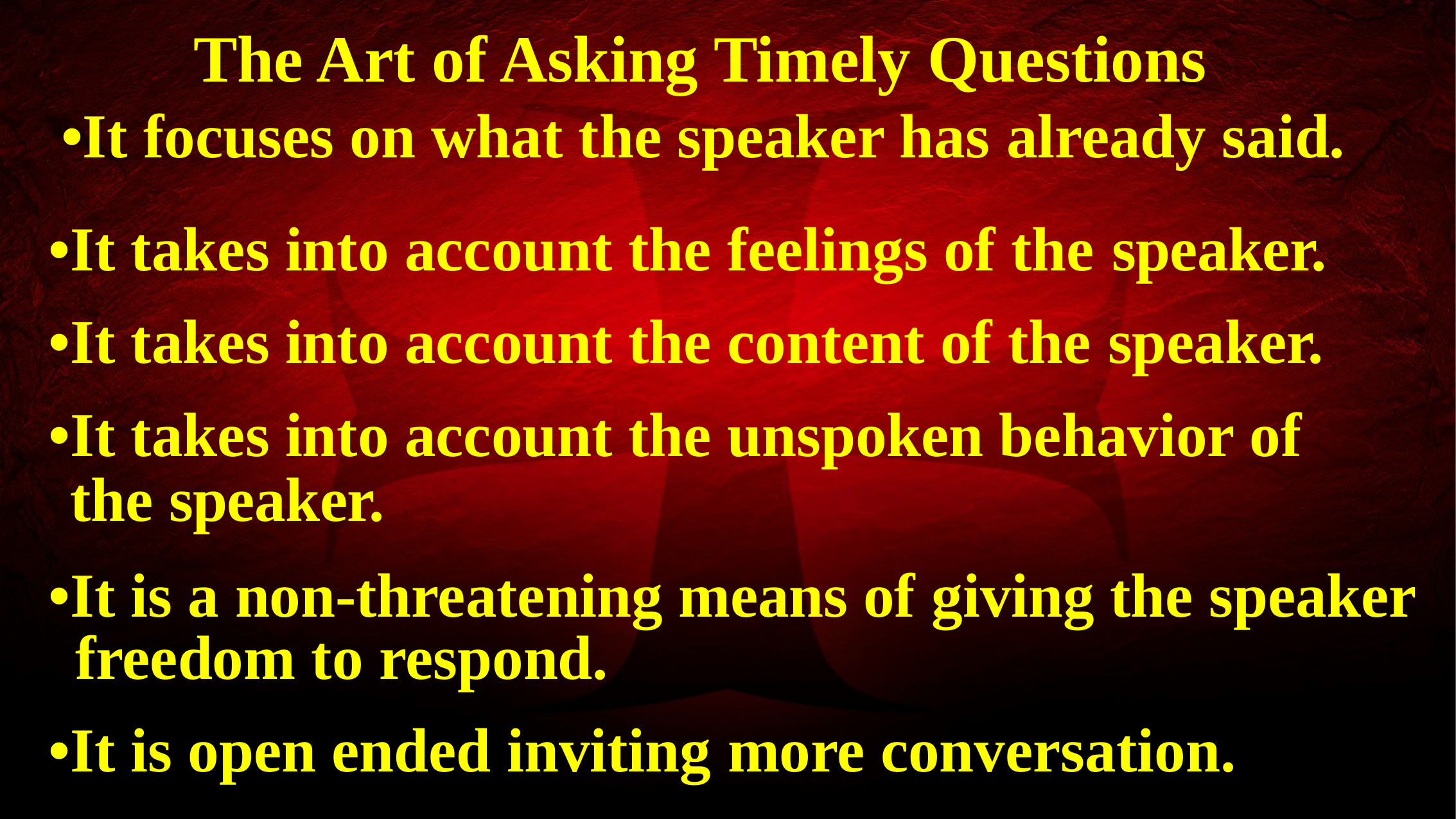

8/6/12
        The Art of Asking Timely Questions
•It focuses on what the speaker has already said.

   •It takes into account the feelings of the speaker.

   •It takes into account the content of the speaker.

   •It takes into account the unspoken behavior of

     the speaker.

   •It is a non-threatening means of giving the speaker

     freedom to respond.

   •It is open ended inviting more conversation.

42